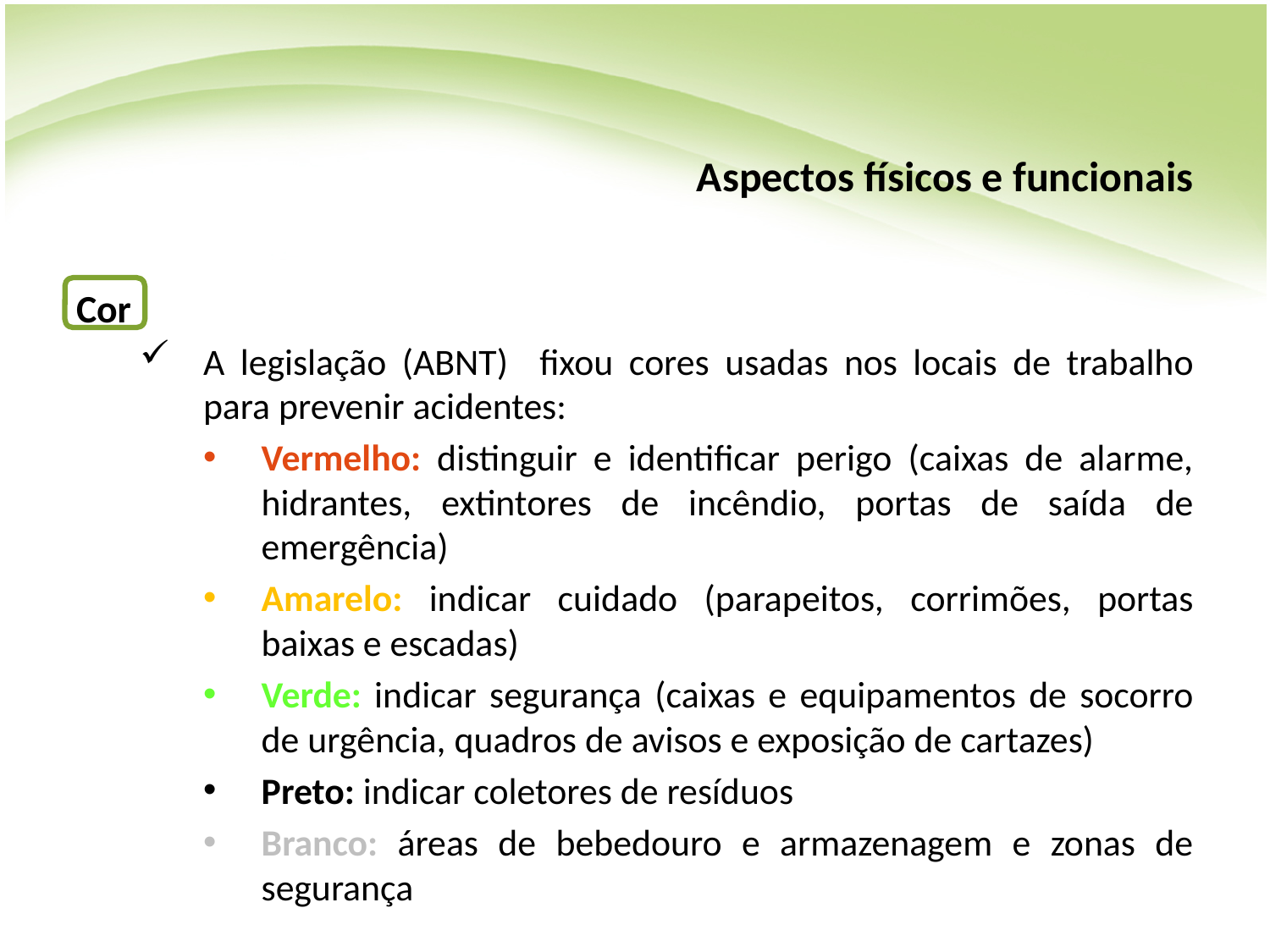

# Aspectos físicos e funcionais
Cor
A legislação (ABNT)  fixou cores usadas nos locais de trabalho para prevenir acidentes:
Vermelho: distinguir e identificar perigo (caixas de alarme, hidrantes, extintores de incêndio, portas de saída de emergência)
Amarelo: indicar cuidado (parapeitos, corrimões, portas baixas e escadas)
Verde: indicar segurança (caixas e equipamentos de socorro de urgência, quadros de avisos e exposição de cartazes)
Preto: indicar coletores de resíduos
Branco: áreas de bebedouro e armazenagem e zonas de segurança